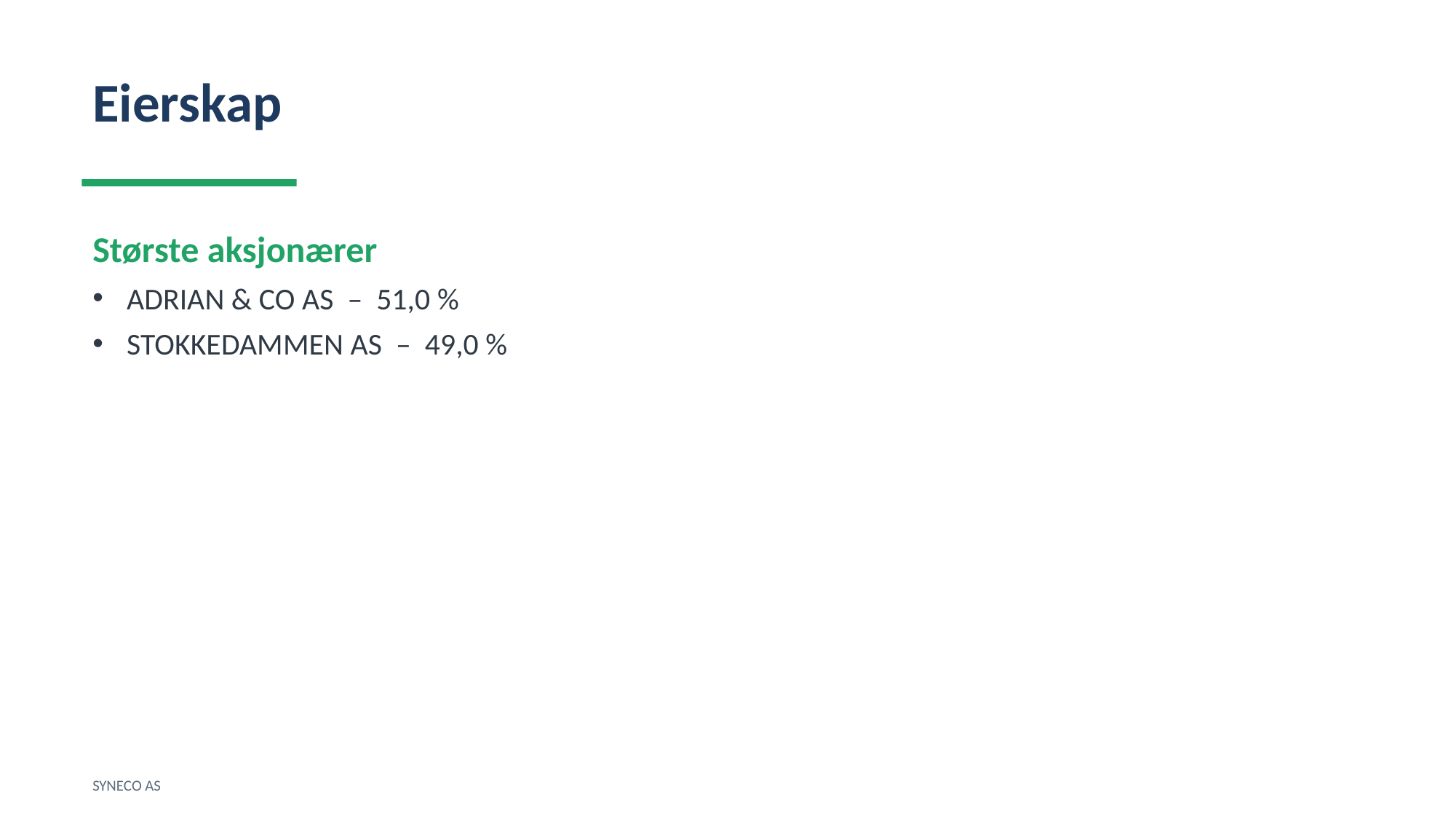

Eierskap

Største aksjonærer
ADRIAN & CO AS  –  51,0 %
STOKKEDAMMEN AS  –  49,0 %
SYNECO AS